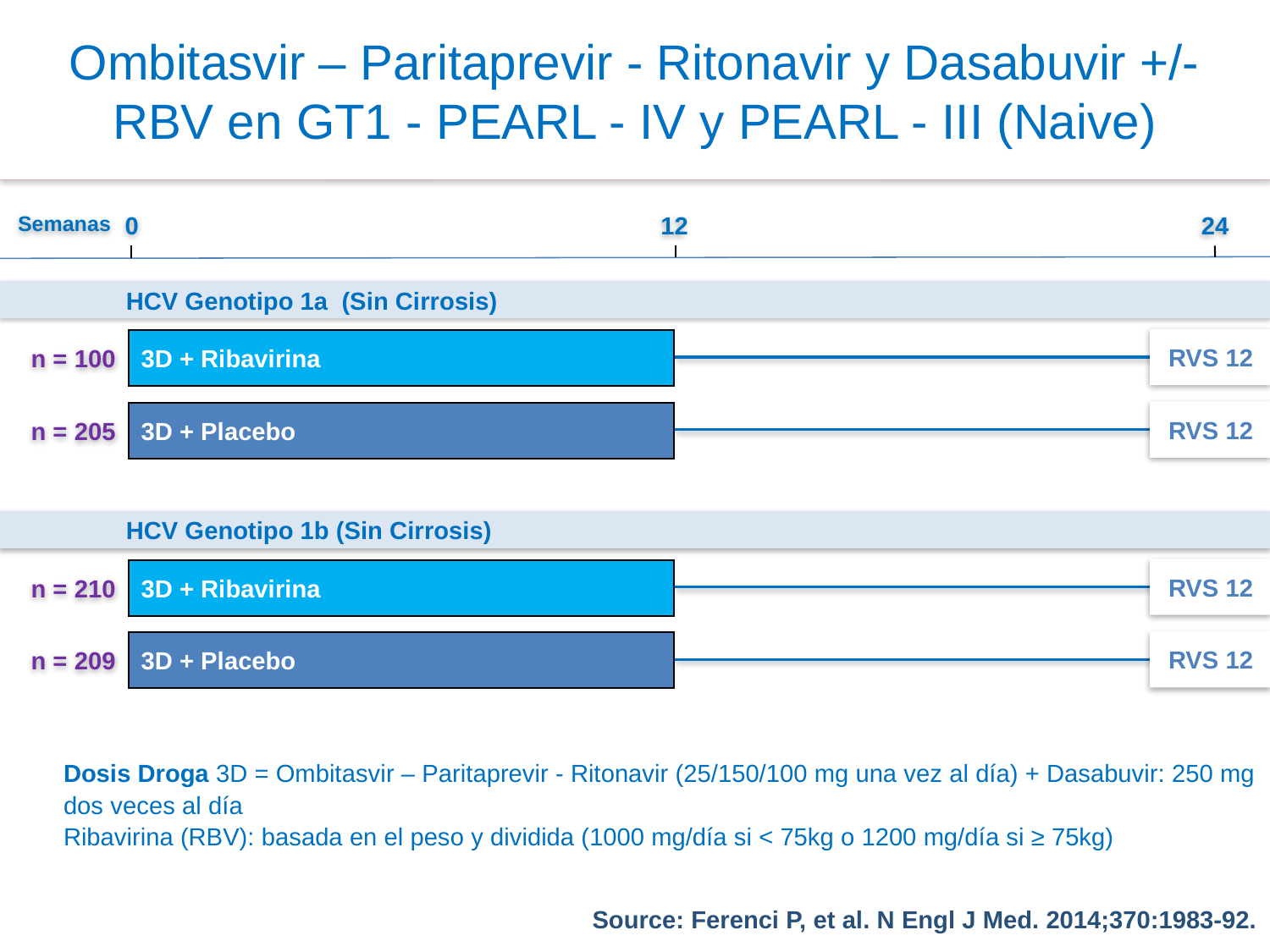

# Ombitasvir – Paritaprevir - Ritonavir y Dasabuvir +/- RBV en GT1 - PEARL - IV y PEARL - III (Naive)
0
12
24
Semanas

HCV Genotipo 1a  (Sin Cirrosis)
RVS 12
n = 100
3D + Ribavirina
RVS 12
n = 205
3D + Placebo
HCV Genotipo 1b (Sin Cirrosis)
RVS 12
n = 210
3D + Ribavirina
RVS 12
n = 209
3D + Placebo

Dosis Droga 3D = Ombitasvir – Paritaprevir - Ritonavir (25/150/100 mg una vez al día) + Dasabuvir: 250 mg dos veces al día
Ribavirina (RBV): basada en el peso y dividida (1000 mg/día si < 75kg o 1200 mg/día si ≥ 75kg)
Source: Ferenci P, et al. N Engl J Med. 2014;370:1983-92.